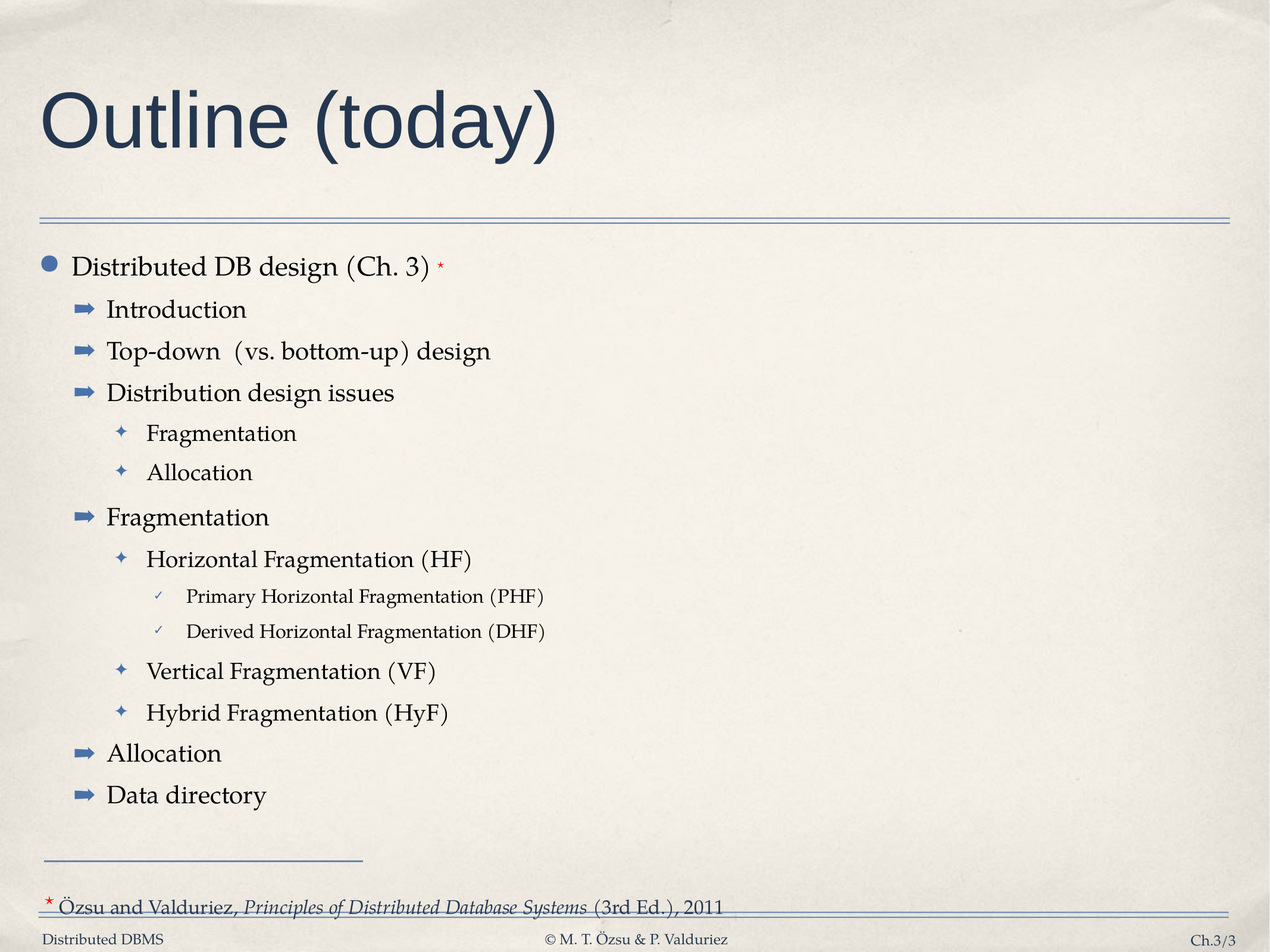

# Outline (today)
Distributed DB design (Ch. 3) ⋆
Introduction
Top-down  (vs. bottom-up) design
Distribution design issues
Fragmentation
Allocation
Fragmentation
Horizontal Fragmentation (HF)
Primary Horizontal Fragmentation (PHF)
Derived Horizontal Fragmentation (DHF)
Vertical Fragmentation (VF)
Hybrid Fragmentation (HyF)
Allocation
Data directory
⋆ Özsu and Valduriez, Principles of Distributed Database Systems (3rd Ed.), 2011